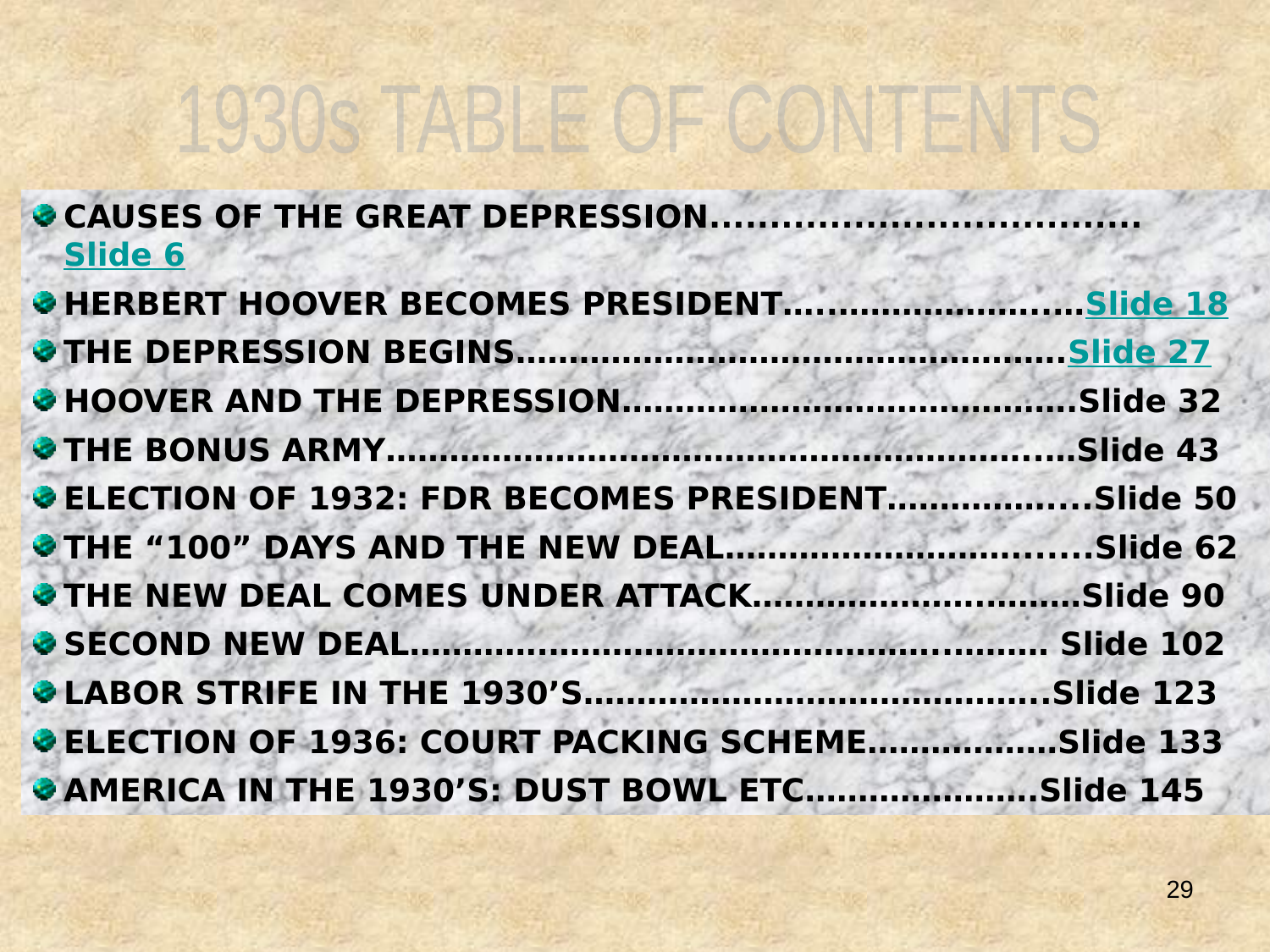

1930s TABLE OF CONTENTS

CAUSES OF THE GREAT DEPRESSION....................................Slide 6
HERBERT HOOVER BECOMES PRESIDENT…..………………..…Slide 18
THE DEPRESSION BEGINS…………………………………………….Slide 27
HOOVER AND THE DEPRESSION…………………………………….Slide 32
THE BONUS ARMY……………………………………………………..…Slide 43
ELECTION OF 1932: FDR BECOMES PRESIDENT……………....Slide 50
THE “100” DAYS AND THE NEW DEAL……………………….......Slide 62
THE NEW DEAL COMES UNDER ATTACK………………….………Slide 90
SECOND NEW DEAL………….………………………………..……… Slide 102
LABOR STRIFE IN THE 1930’S……………………………………..Slide 123
ELECTION OF 1936: COURT PACKING SCHEME………………Slide 133
AMERICA IN THE 1930’S: DUST BOWL ETC………………….Slide 145
29